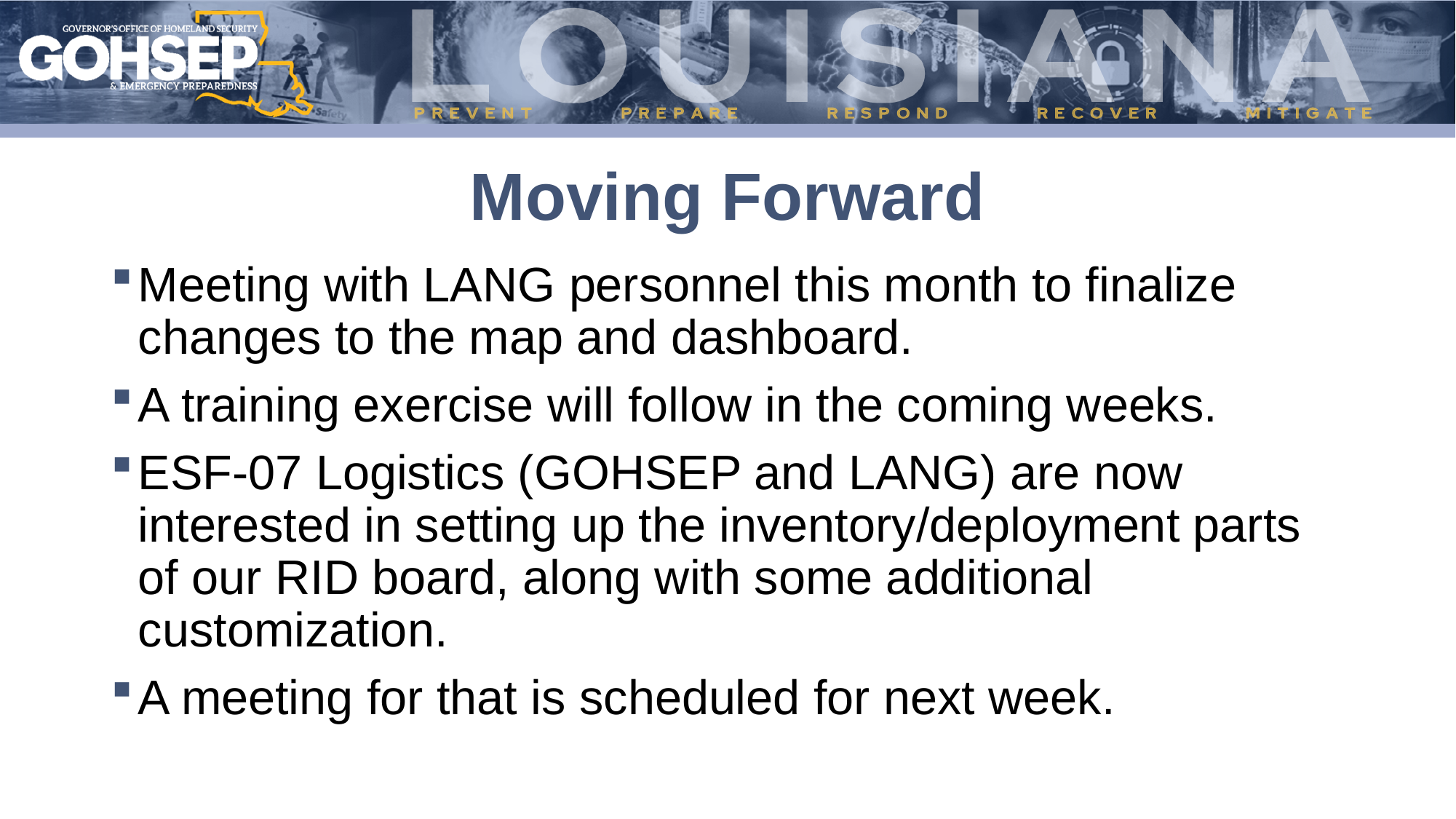

# Moving Forward
Meeting with LANG personnel this month to finalize changes to the map and dashboard.
A training exercise will follow in the coming weeks.
ESF-07 Logistics (GOHSEP and LANG) are now interested in setting up the inventory/deployment parts of our RID board, along with some additional customization.
A meeting for that is scheduled for next week.